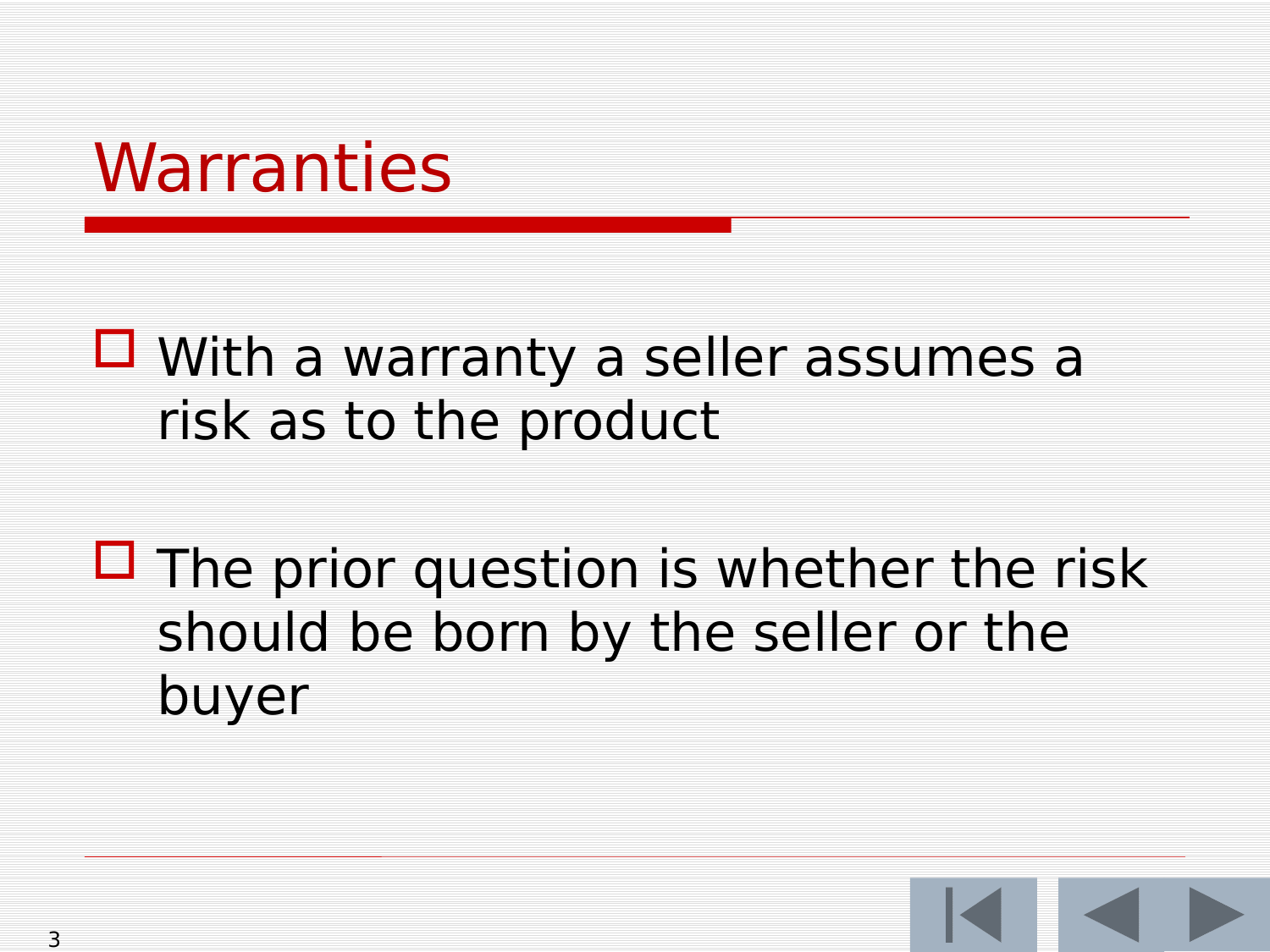

# Warranties

With a warranty a seller assumes a risk as to the product

The prior question is whether the risk should be born by the seller or the buyer
3